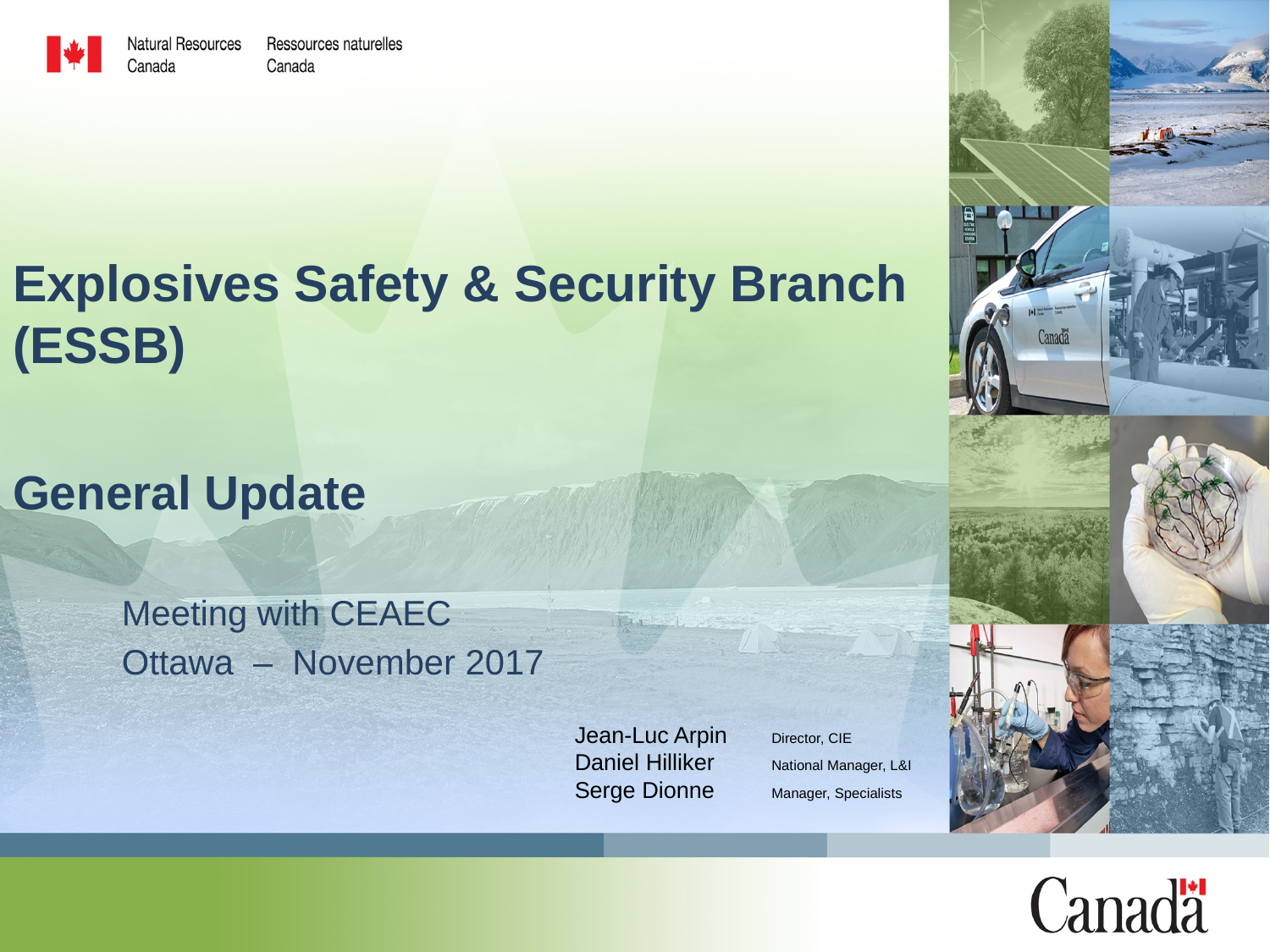

# Explosives Safety & Security Branch (ESSB) General Update
Meeting with CEAEC
Ottawa  –  November 2017

         Jean-Luc Arpin	Director, CIE
         Daniel Hilliker	National Manager, L&I
         Serge Dionne 	Manager, Specialists